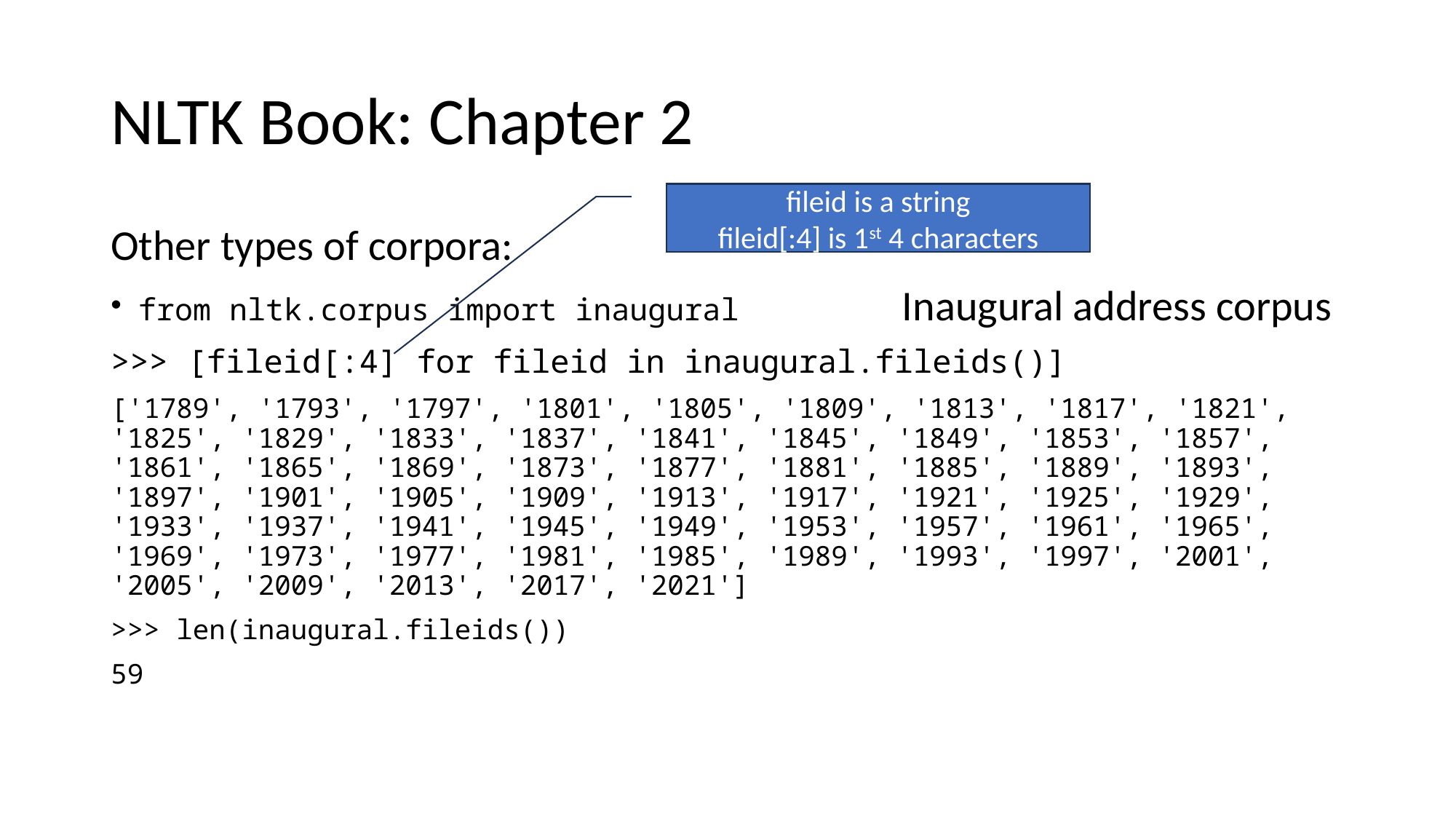

# NLTK Book: Chapter 2
fileid is a string
fileid[:4] is 1st 4 characters
Other types of corpora:
from nltk.corpus import inaugural		Inaugural address corpus
>>> [fileid[:4] for fileid in inaugural.fileids()]
['1789', '1793', '1797', '1801', '1805', '1809', '1813', '1817', '1821', '1825', '1829', '1833', '1837', '1841', '1845', '1849', '1853', '1857', '1861', '1865', '1869', '1873', '1877', '1881', '1885', '1889', '1893', '1897', '1901', '1905', '1909', '1913', '1917', '1921', '1925', '1929', '1933', '1937', '1941', '1945', '1949', '1953', '1957', '1961', '1965', '1969', '1973', '1977', '1981', '1985', '1989', '1993', '1997', '2001', '2005', '2009', '2013', '2017', '2021']
>>> len(inaugural.fileids())
59